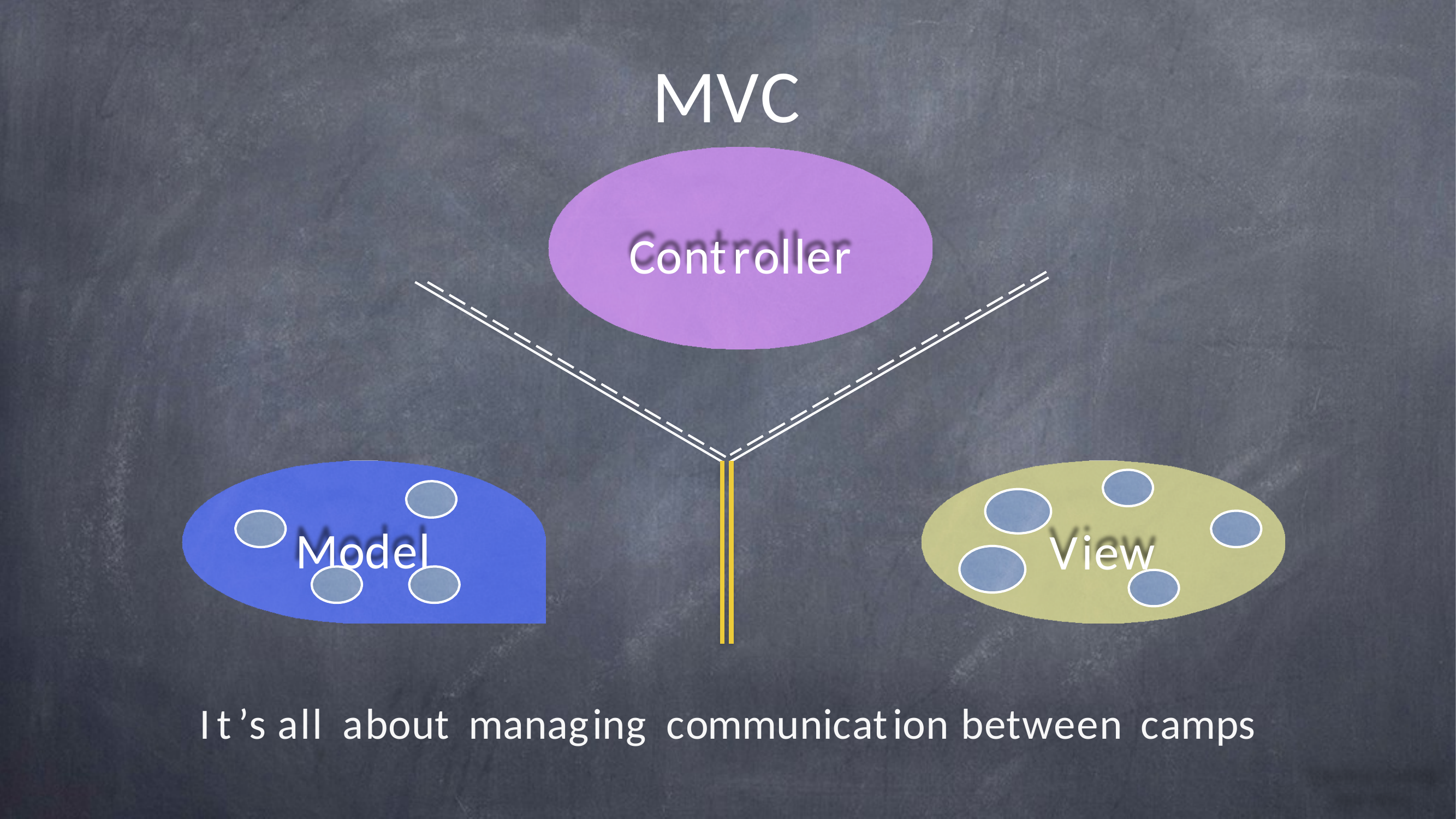

MVC

Controller

Model
View

It’s	all	about	managing	communication	between	camps